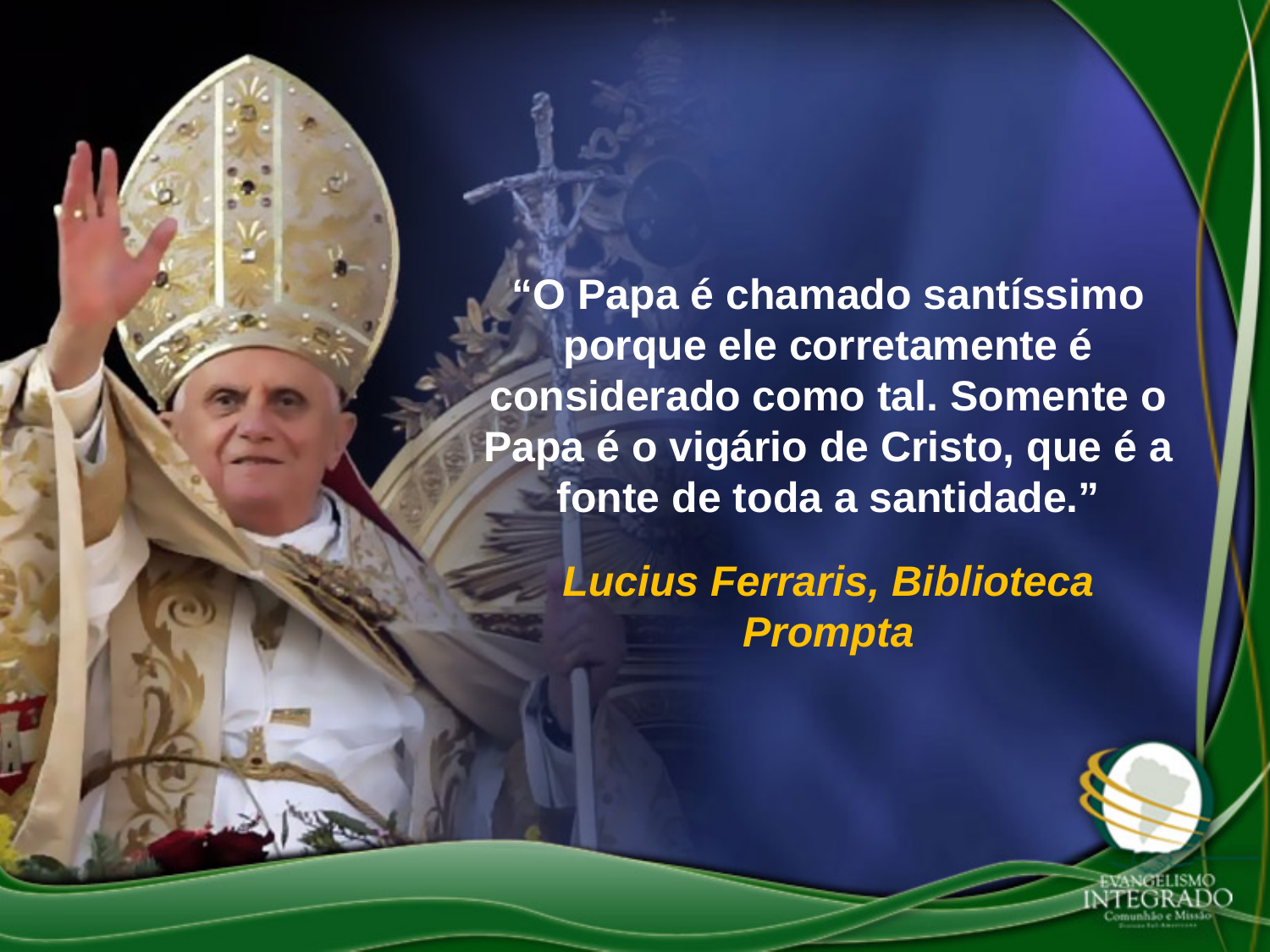

“O Papa é chamado santíssimo porque ele corretamente é considerado como tal. Somente o Papa é o vigário de Cristo, que é a fonte de toda a santidade.”

Lucius Ferraris, Biblioteca Prompta